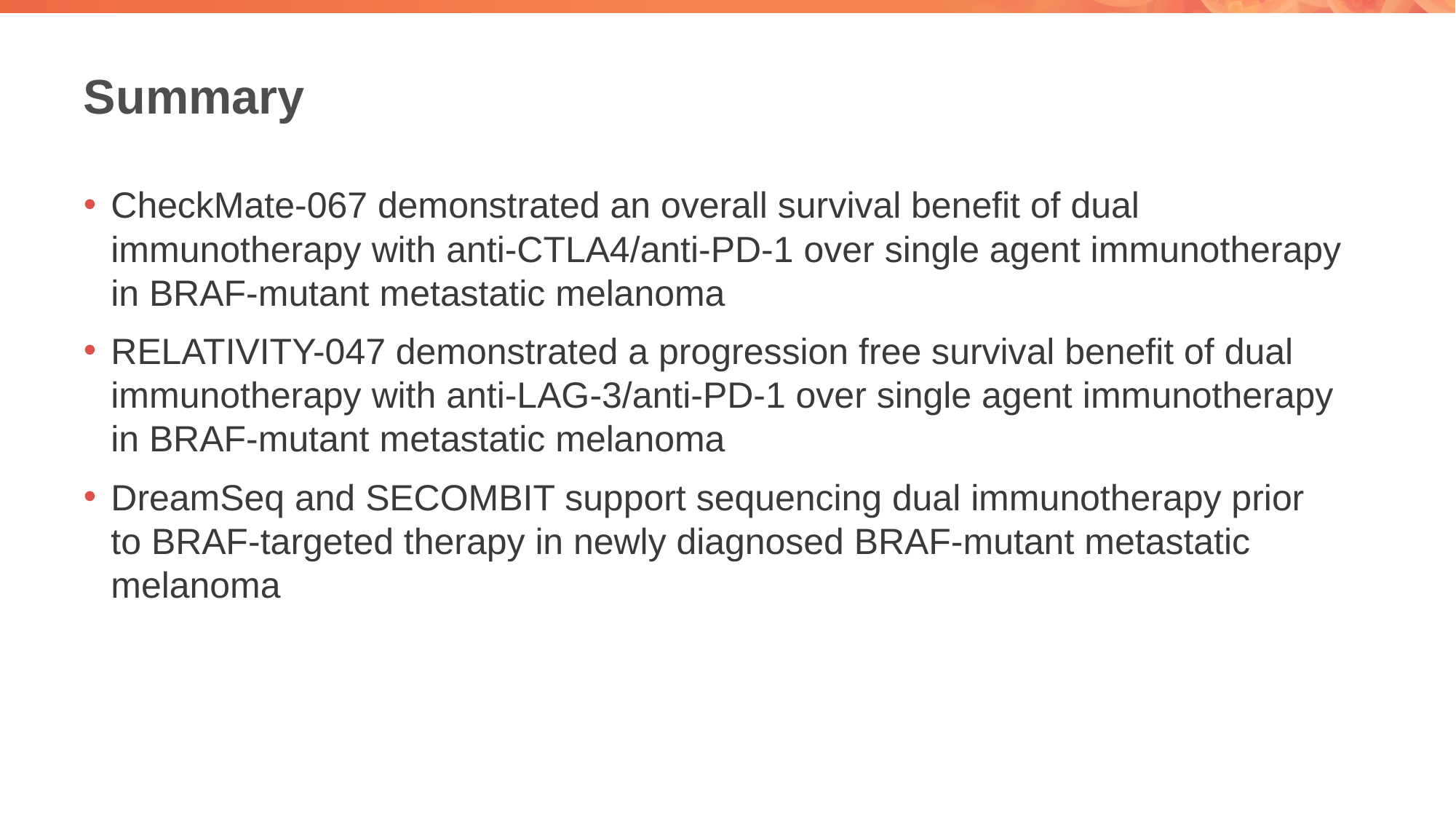

# Summary
CheckMate-067 demonstrated an overall survival benefit of dual immunotherapy with anti-CTLA4/anti-PD-1 over single agent immunotherapy in BRAF-mutant metastatic melanoma
RELATIVITY-047 demonstrated a progression free survival benefit of dual immunotherapy with anti-LAG-3/anti-PD-1 over single agent immunotherapy in BRAF-mutant metastatic melanoma
DreamSeq and SECOMBIT support sequencing dual immunotherapy prior to BRAF-targeted therapy in newly diagnosed BRAF-mutant metastatic melanoma